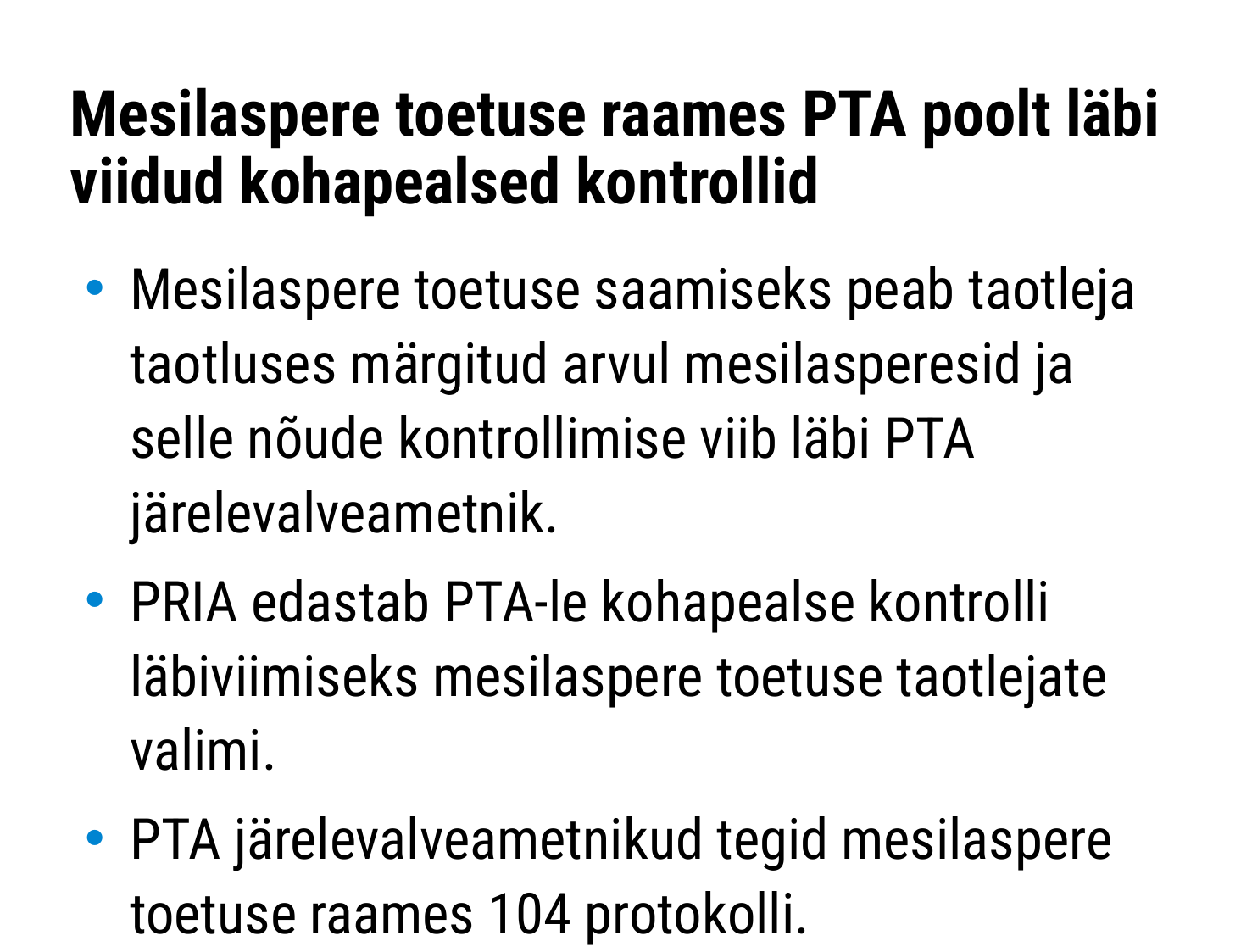

# Mesilaspere toetuse raames PTA poolt läbi viidud kohapealsed kontrollid
Mesilaspere toetuse saamiseks peab taotleja taotluses märgitud arvul mesilasperesid ja selle nõude kontrollimise viib läbi PTA järelevalveametnik.
PRIA edastab PTA-le kohapealse kontrolli läbiviimiseks mesilaspere toetuse taotlejate valimi.
PTA järelevalveametnikud tegid mesilaspere toetuse raames 104 protokolli.